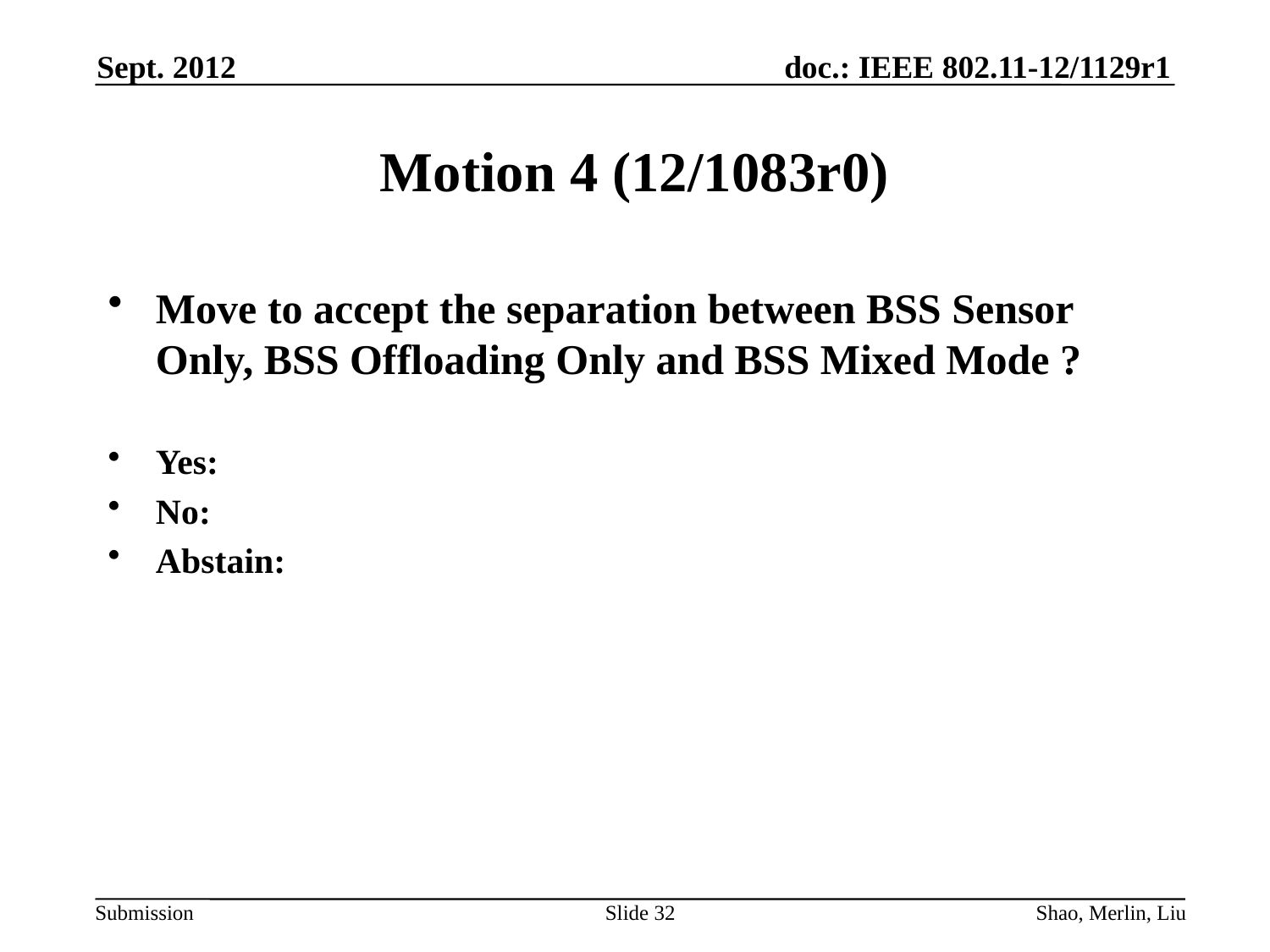

Sept. 2012
# Motion 4 (12/1083r0)
Move to accept the separation between BSS Sensor Only, BSS Offloading Only and BSS Mixed Mode ?

Yes:
No:
Abstain:

Slide 32
Shao, Merlin, Liu